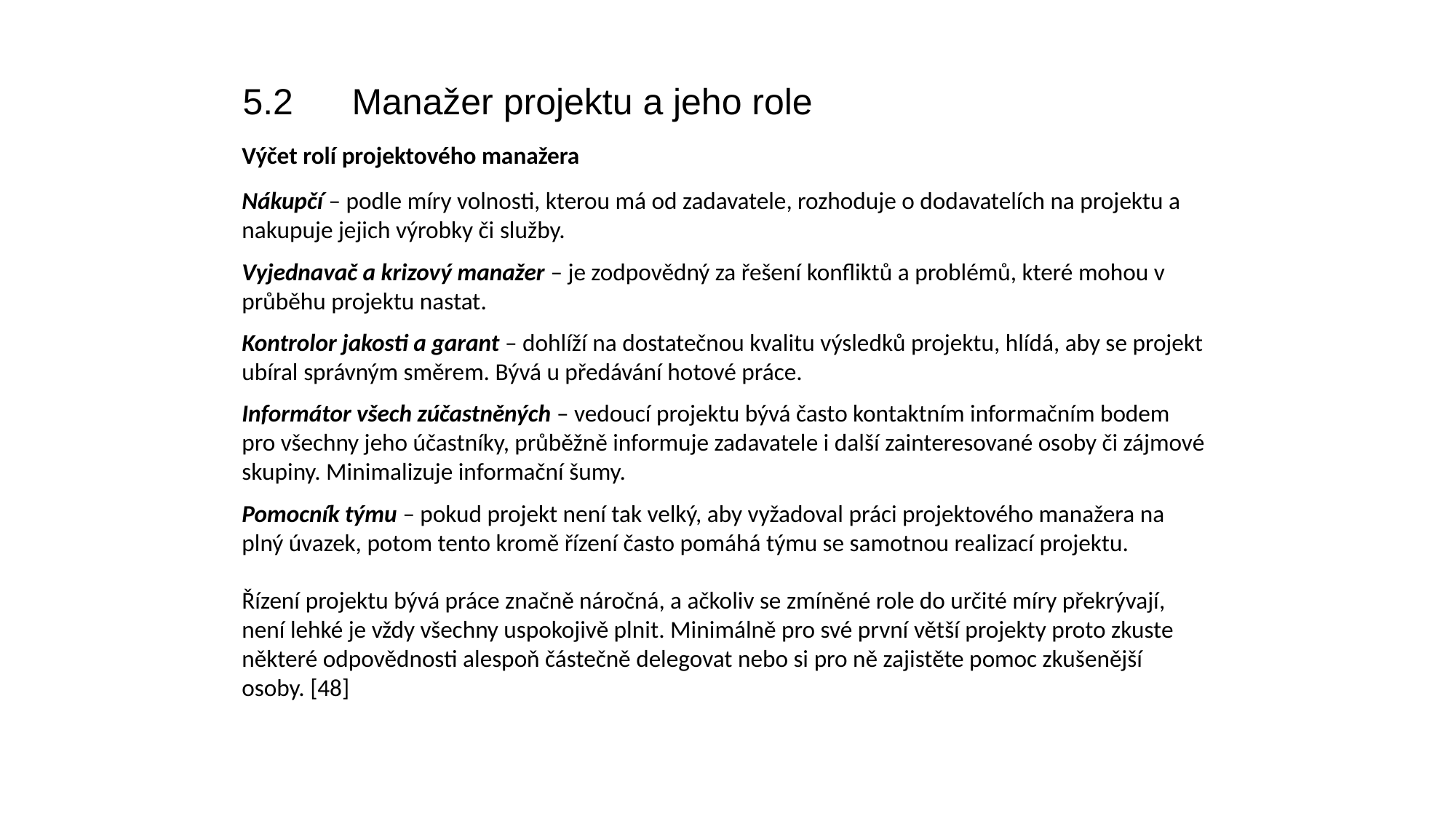

5.2	Manažer projektu a jeho role
Výčet rolí projektového manažera

Nákupčí – podle míry volnosti, kterou má od zadavatele, rozhoduje o dodavatelích na projektu a nakupuje jejich výrobky či služby.

Vyjednavač a krizový manažer – je zodpovědný za řešení konfliktů a problémů, které mohou v průběhu projektu nastat.

Kontrolor jakosti a garant – dohlíží na dostatečnou kvalitu výsledků projektu, hlídá, aby se projekt ubíral správným směrem. Bývá u předávání hotové práce.

Informátor všech zúčastněných – vedoucí projektu bývá často kontaktním informačním bodem pro všechny jeho účastníky, průběžně informuje zadavatele i další zainteresované osoby či zájmové skupiny. Minimalizuje informační šumy.

Pomocník týmu – pokud projekt není tak velký, aby vyžadoval práci projektového manažera na plný úvazek, potom tento kromě řízení často pomáhá týmu se samotnou realizací projektu.

Řízení projektu bývá práce značně náročná, a ačkoliv se zmíněné role do určité míry překrývají, není lehké je vždy všechny uspokojivě plnit. Minimálně pro své první větší projekty proto zkuste některé odpovědnosti alespoň částečně delegovat nebo si pro ně zajistěte pomoc zkušenější osoby. [48]